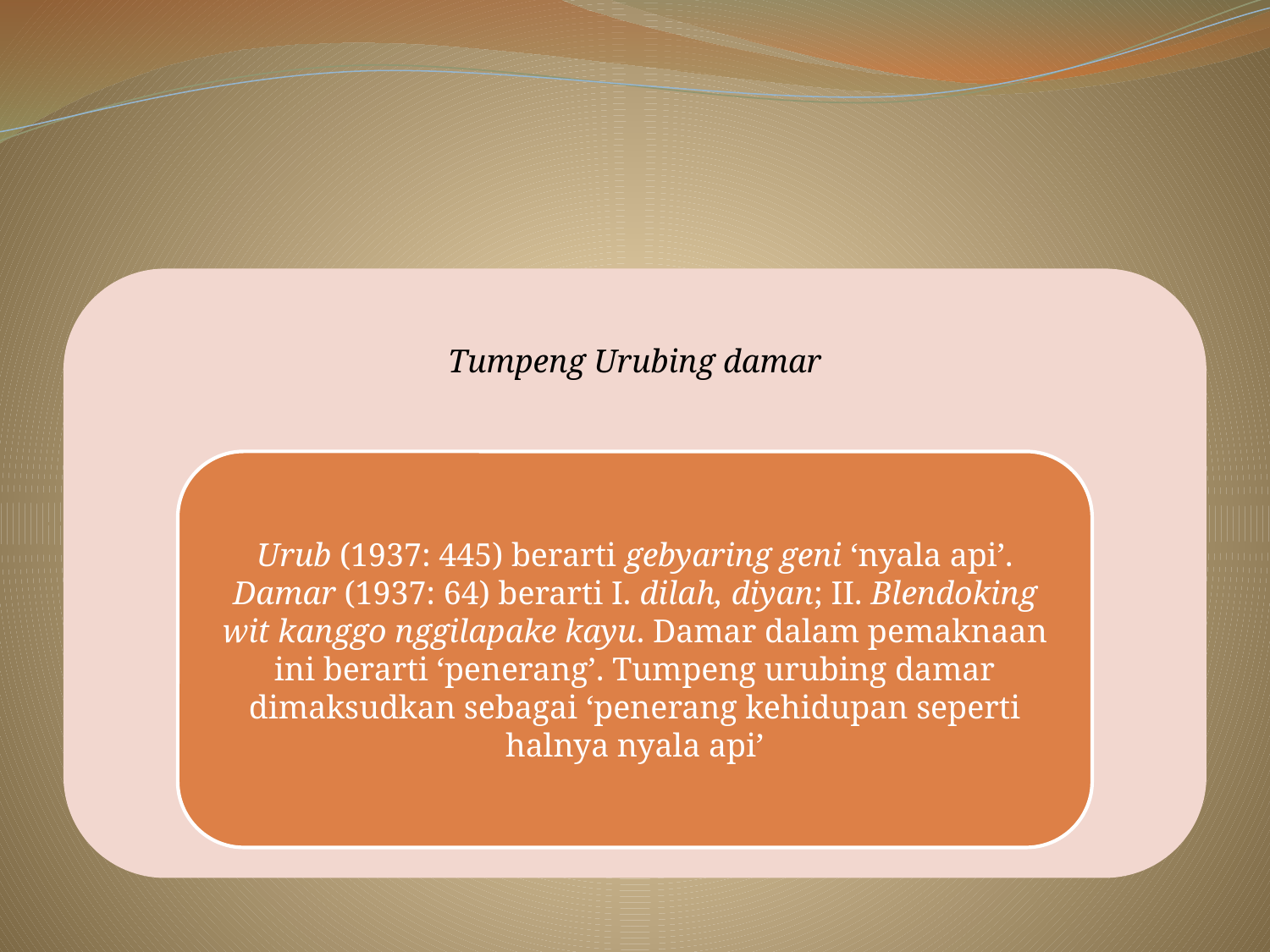

#
Tumpeng Urubing damar
Urub (1937: 445) berarti gebyaring geni ‘nyala api’. Damar (1937: 64) berarti I. dilah, diyan; II. Blendoking wit kanggo nggilapake kayu. Damar dalam pemaknaan ini berarti ‘penerang’. Tumpeng urubing damar dimaksudkan sebagai ‘penerang kehidupan seperti halnya nyala api’